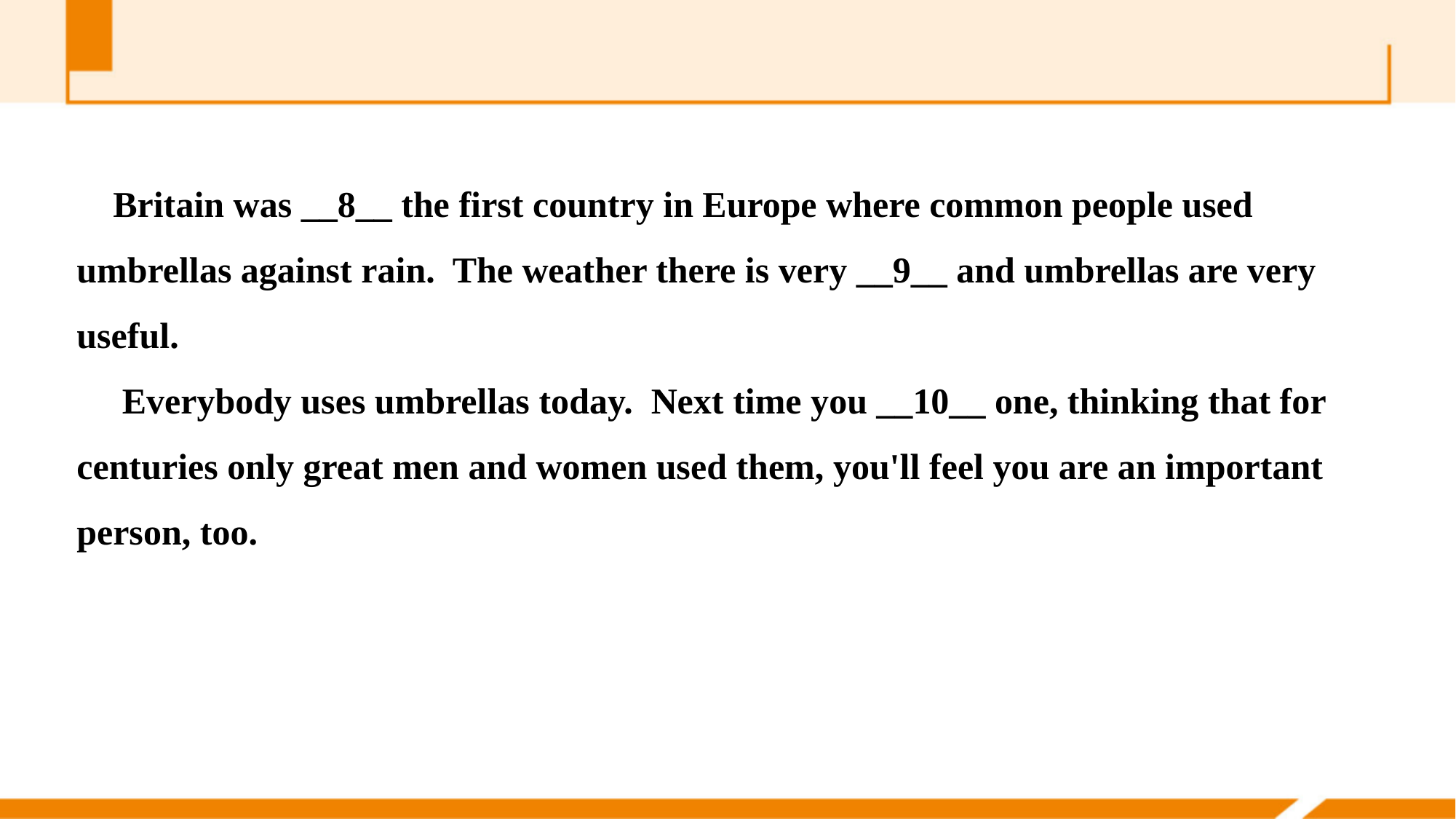

Britain was __8__ the first country in Europe where common people used umbrellas against rain.  The weather there is very __9__ and umbrellas are very useful.
     Everybody uses umbrellas today.  Next time you __10__ one, thinking that for centuries only great men and women used them, you'll feel you are an important person, too.